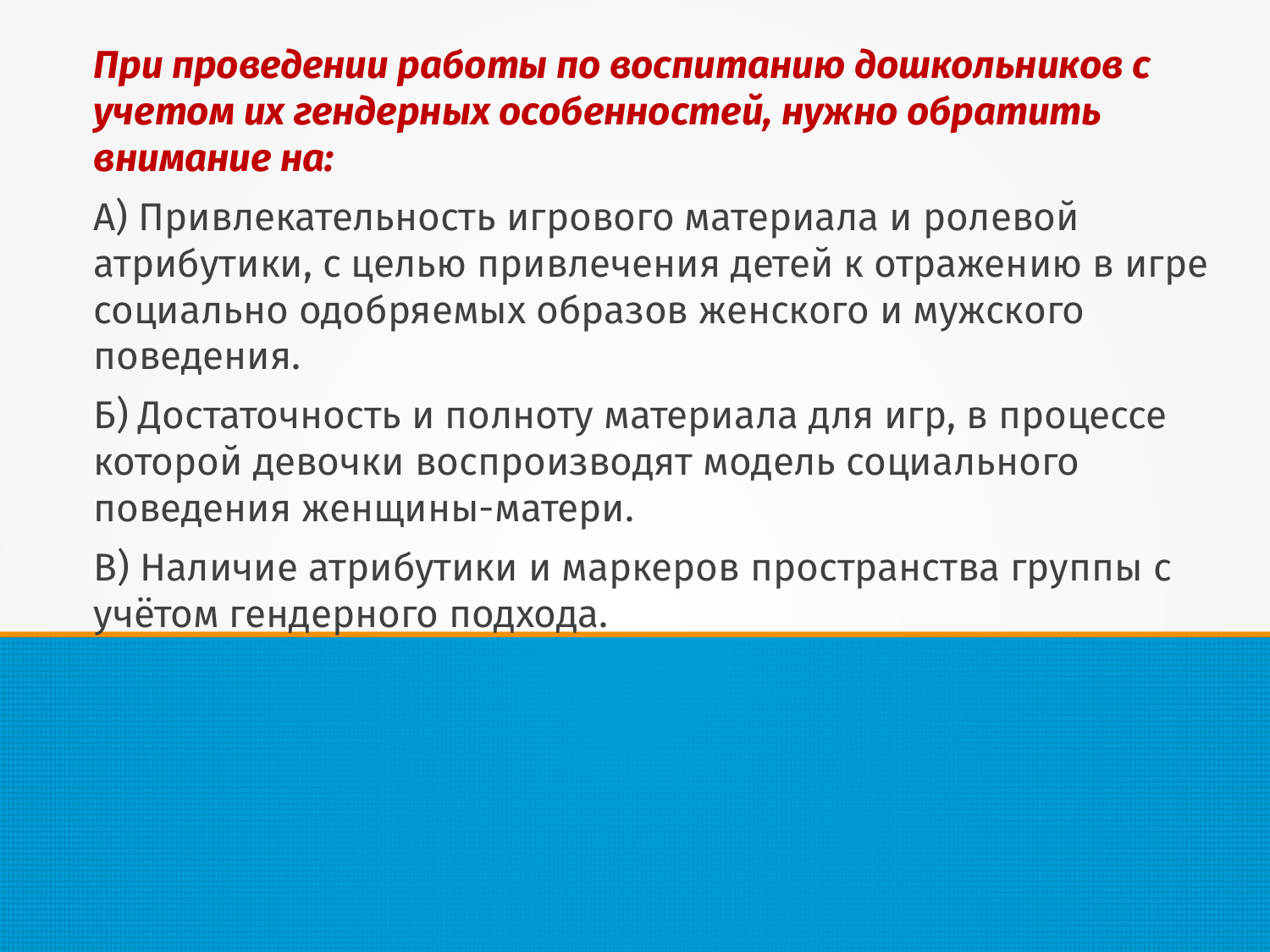

При проведении работы по воспитанию дошкольников с учетом их гендерных особенностей, нужно обратить внимание на:
А) Привлекательность игрового материала и ролевой атрибутики, с целью привлечения детей к отражению в игре социально одобряемых образов женского и мужского поведения.
Б) Достаточность и полноту материала для игр, в процессе которой девочки воспроизводят модель социального поведения женщины-матери.
В) Наличие атрибутики и маркеров пространства группы с учётом гендерного подхода.